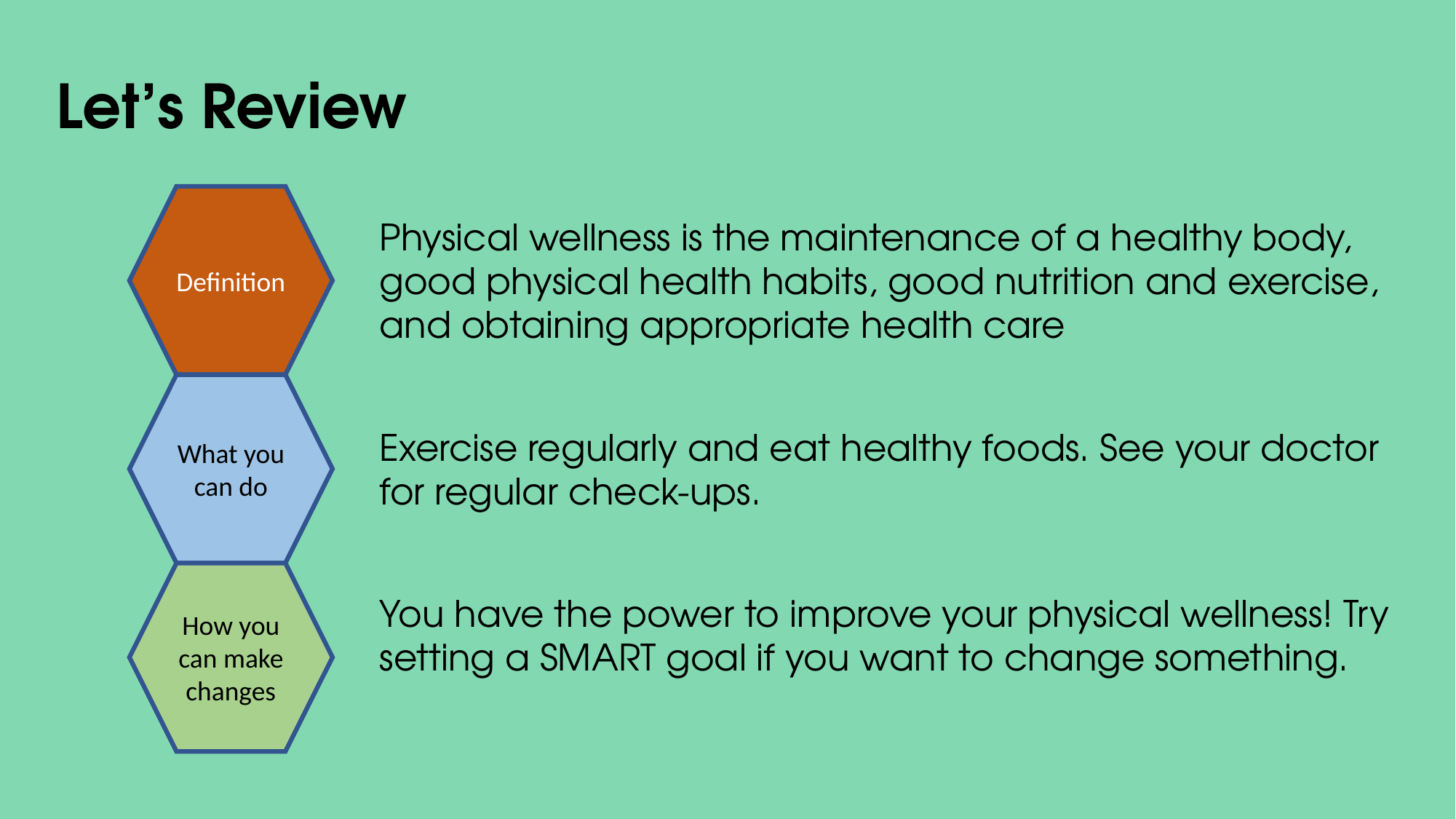

Let’s Review
Definition
Physical wellness is the maintenance of a healthy body, good physical health habits, good nutrition and exercise, and obtaining appropriate health care
What you can do
Exercise regularly and eat healthy foods. See your doctor for regular check-ups.
How you can make changes
You have the power to improve your physical wellness! Try setting a SMART goal if you want to change something.